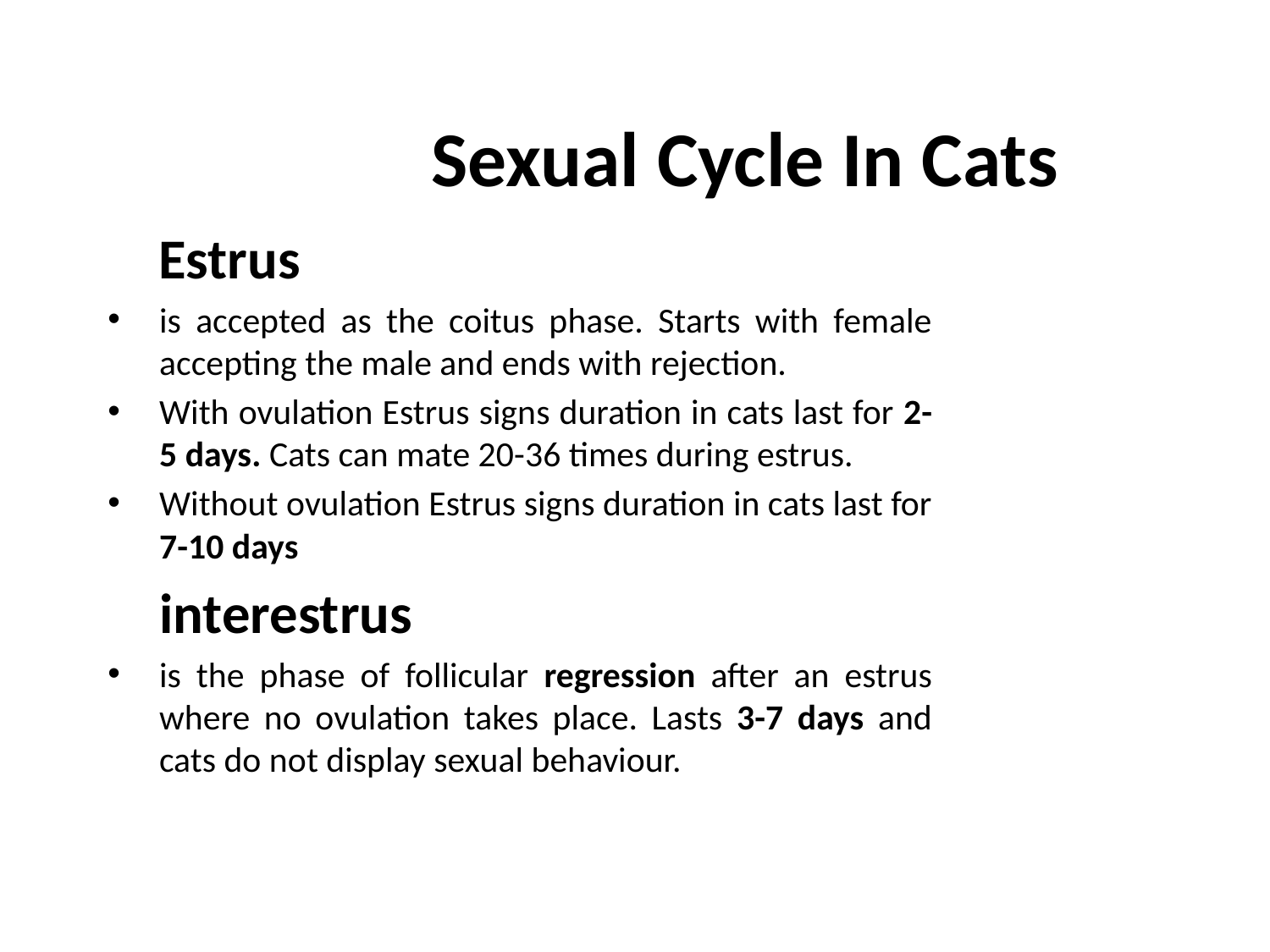

# Sexual Cycle In Cats
    Estrus
is accepted as the coitus phase. Starts with female accepting the male and ends with rejection.
With ovulation Estrus signs duration in cats last for 2-5 days. Cats can mate 20-36 times during estrus.
Without ovulation Estrus signs duration in cats last for 7-10 days
	interestrus
is the phase of follicular regression after an estrus where no ovulation takes place. Lasts 3-7 days and cats do not display sexual behaviour.